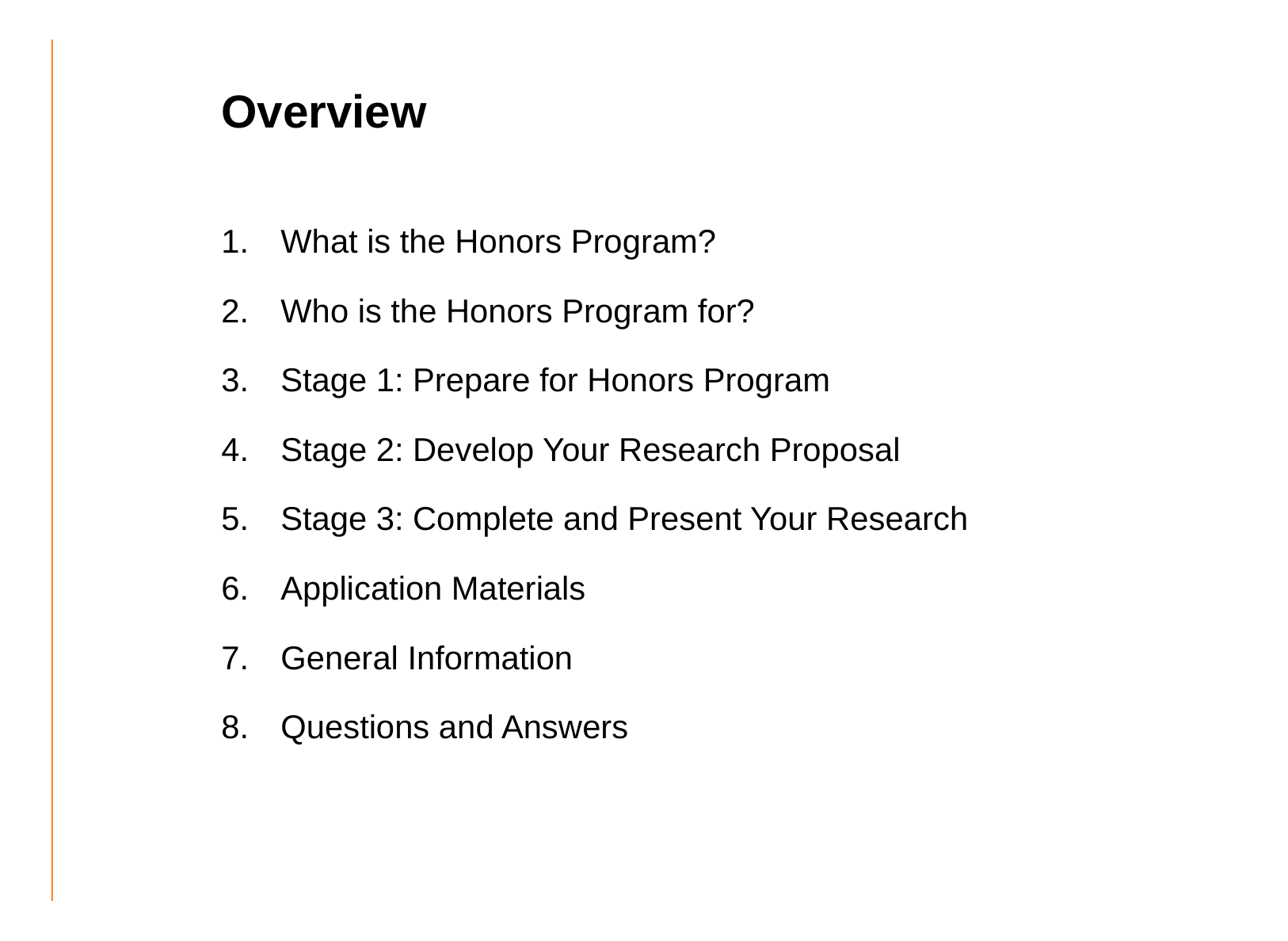

Overview
What is the Honors Program?
Who is the Honors Program for?
Stage 1: Prepare for Honors Program
Stage 2: Develop Your Research Proposal
Stage 3: Complete and Present Your Research
Application Materials
General Information
Questions and Answers